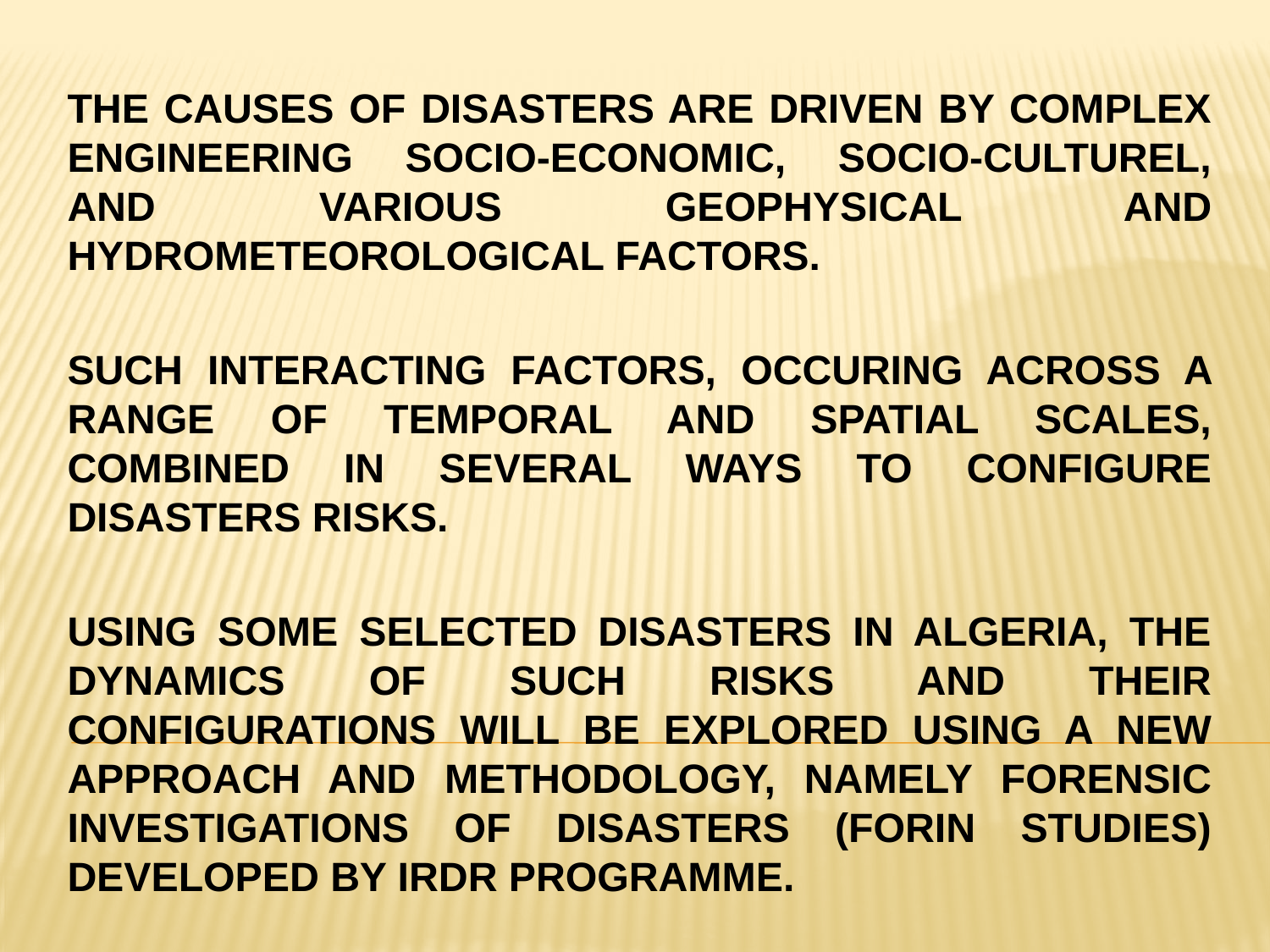

THE CAUSES OF DISASTERS ARE DRIVEN BY COMPLEX ENGINEERING SOCIO-ECONOMIC, SOCIO-CULTUREL, AND VARIOUS GEOPHYSICAL AND HYDROMETEOROLOGICAL FACTORS.

SUCH INTERACTING FACTORS, OCCURING ACROSS A RANGE OF TEMPORAL AND SPATIAL SCALES, COMBINED IN SEVERAL WAYS TO CONFIGURE DISASTERS RISKS.

USING SOME SELECTED DISASTERS IN ALGERIA, THE DYNAMICS OF SUCH RISKS AND THEIR CONFIGURATIONS WILL BE EXPLORED USING A NEW APPROACH AND METHODOLOGY, NAMELY FORENSIC INVESTIGATIONS OF DISASTERS (FORIN STUDIES) DEVELOPED BY IRDR PROGRAMME.